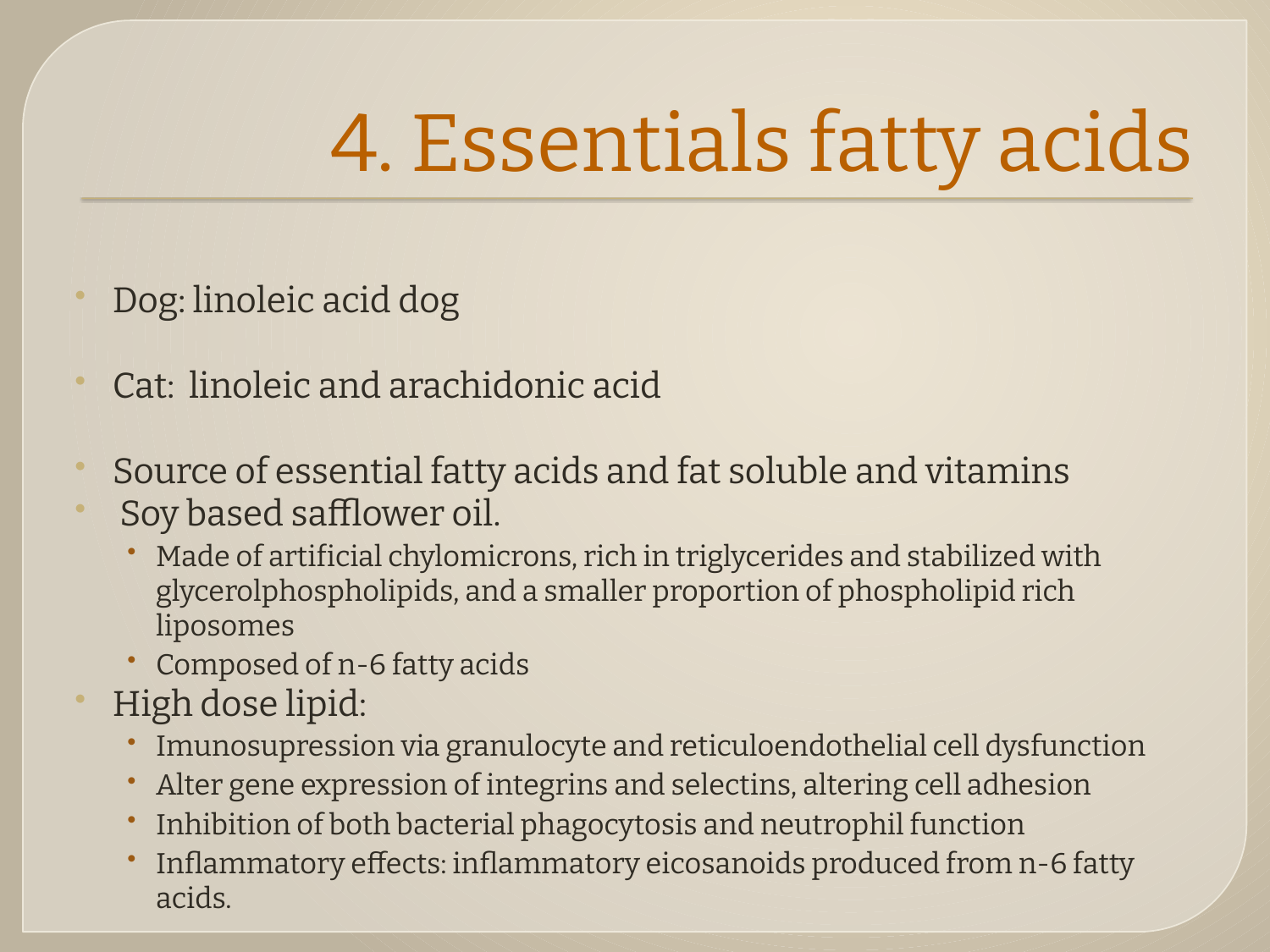

# 4. Essentials fatty acids

Dog: linoleic acid dog

Cat:  linoleic and arachidonic acid

Source of essential fatty acids and fat soluble and vitamins
 Soy based safflower oil.
Made of artificial chylomicrons, rich in triglycerides and stabilized with glycerolphospholipids, and a smaller proportion of phospholipid rich liposomes
Composed of n-6 fatty acids
High dose lipid:
Imunosupression via granulocyte and reticuloendothelial cell dysfunction
Alter gene expression of integrins and selectins, altering cell adhesion
Inhibition of both bacterial phagocytosis and neutrophil function
Inflammatory effects: inflammatory eicosanoids produced from n-6 fatty acids.